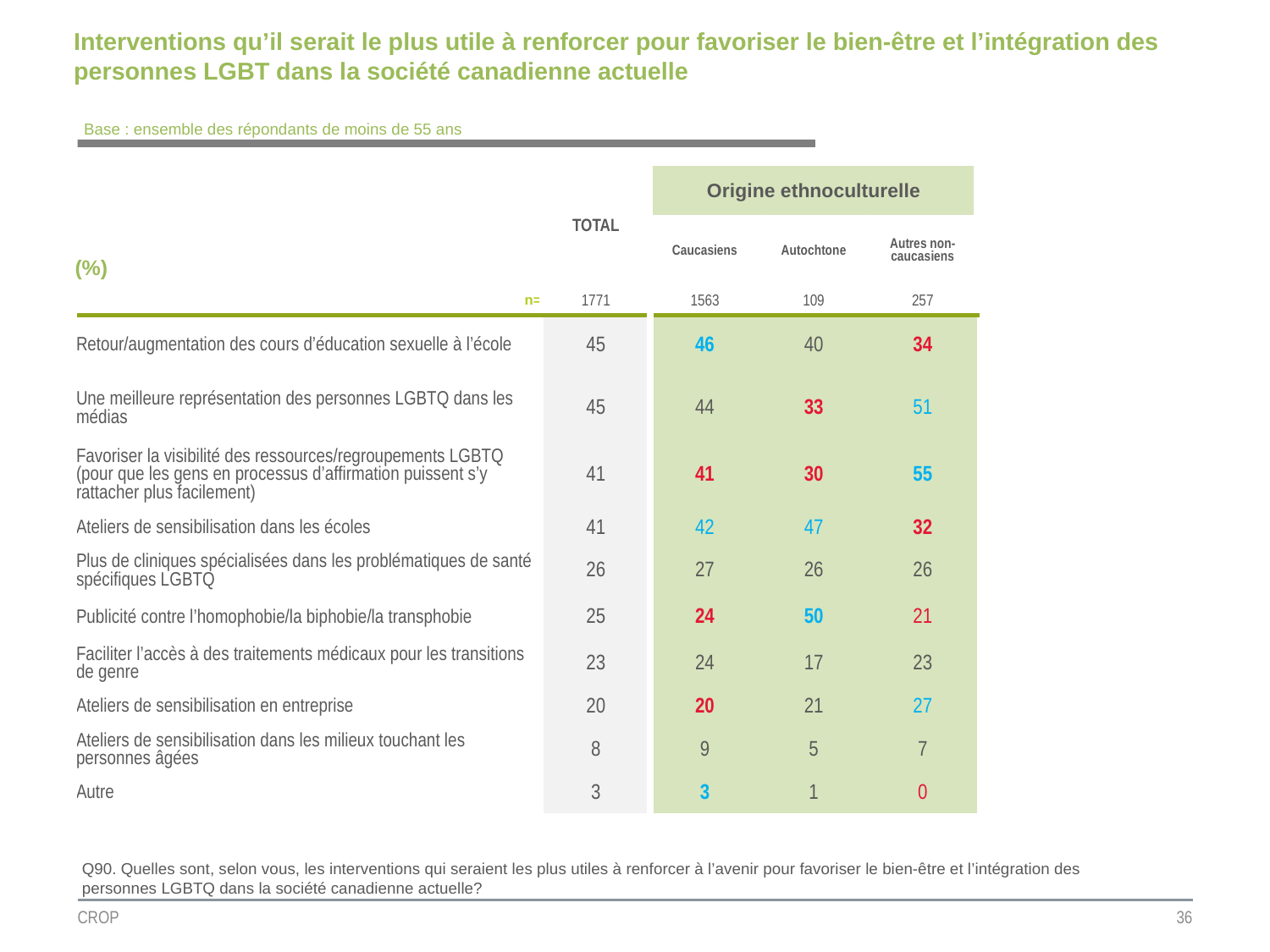

# Interventions qu’il serait le plus utile à renforcer pour favoriser le bien-être et l’intégration des personnes LGBT dans la société canadienne actuelle
Base : ensemble des répondants de moins de 55 ans
|  | TOTAL | Origine ethnoculturelle |  |  |
| --- | --- | --- | --- | --- |
| (%) |  | Caucasiens | Autochtone | Autres non-caucasiens |
| n= | 1771 | 1563 | 109 | 257 |
| Retour/augmentation des cours d’éducation sexuelle à l’école | 45 | 46 | 40 | 34 |
| Une meilleure représentation des personnes LGBTQ dans les médias | 45 | 44 | 33 | 51 |
| Favoriser la visibilité des ressources/regroupements LGBTQ (pour que les gens en processus d’affirmation puissent s’y rattacher plus facilement) | 41 | 41 | 30 | 55 |
| Ateliers de sensibilisation dans les écoles | 41 | 42 | 47 | 32 |
| Plus de cliniques spécialisées dans les problématiques de santé spécifiques LGBTQ | 26 | 27 | 26 | 26 |
| Publicité contre l’homophobie/la biphobie/la transphobie | 25 | 24 | 50 | 21 |
| Faciliter l’accès à des traitements médicaux pour les transitions de genre | 23 | 24 | 17 | 23 |
| Ateliers de sensibilisation en entreprise | 20 | 20 | 21 | 27 |
| Ateliers de sensibilisation dans les milieux touchant les personnes âgées | 8 | 9 | 5 | 7 |
| Autre | 3 | 3 | 1 | 0 |
Q90. Quelles sont, selon vous, les interventions qui seraient les plus utiles à renforcer à l’avenir pour favoriser le bien-être et l’intégration des personnes LGBTQ dans la société canadienne actuelle?
CROP
36